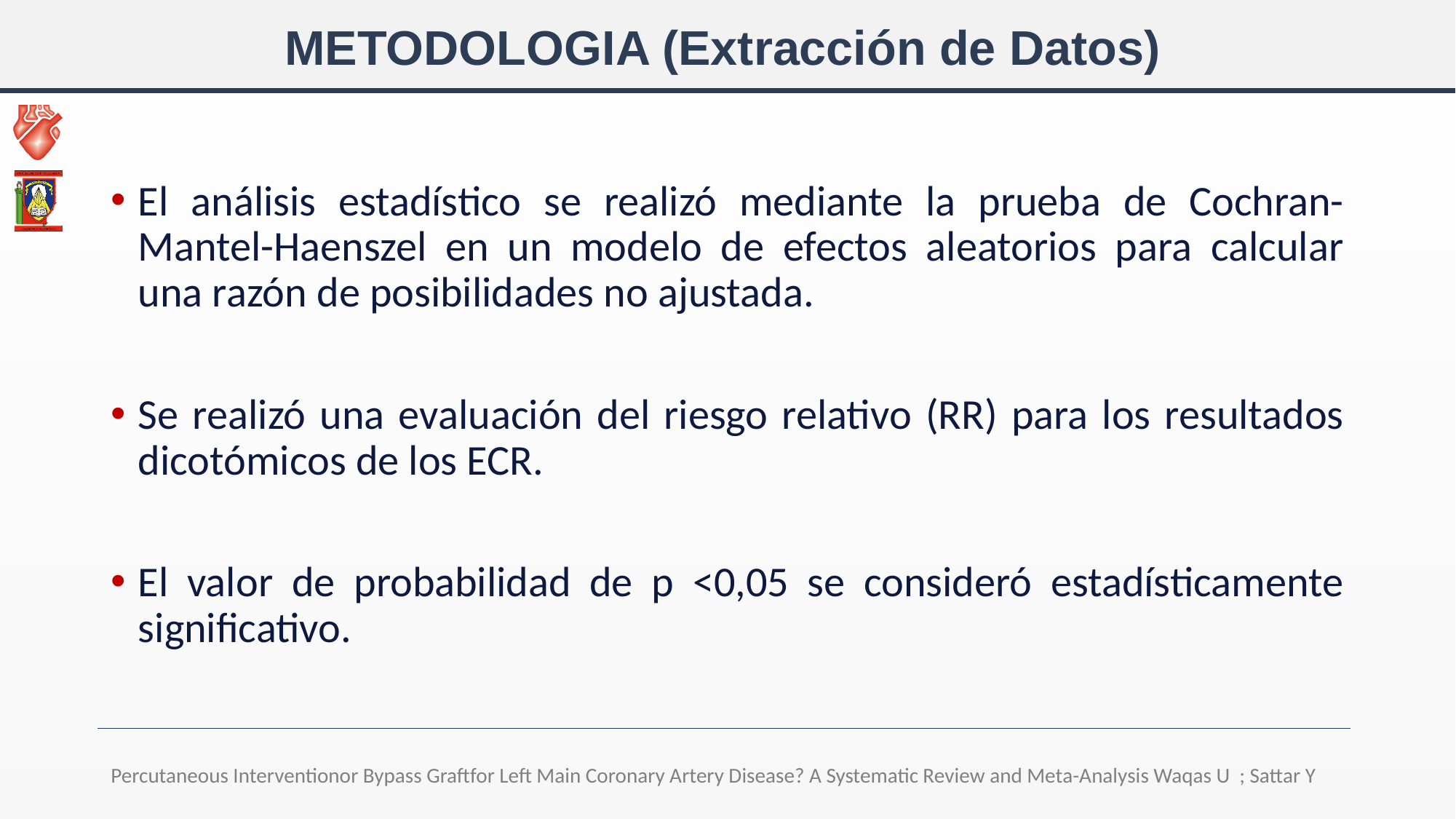

# METODOLOGIA (Extracción de Datos)
El análisis estadístico se realizó mediante la prueba de Cochran-Mantel-Haenszel en un modelo de efectos aleatorios para calcular una razón de posibilidades no ajustada.

Se realizó una evaluación del riesgo relativo (RR) para los resultados dicotómicos de los ECR.

El valor de probabilidad de p <0,05 se consideró estadísticamente significativo.
Percutaneous Interventionor Bypass Graftfor Left Main Coronary Artery Disease? A Systematic Review and Meta-Analysis Waqas U  ; Sattar Y